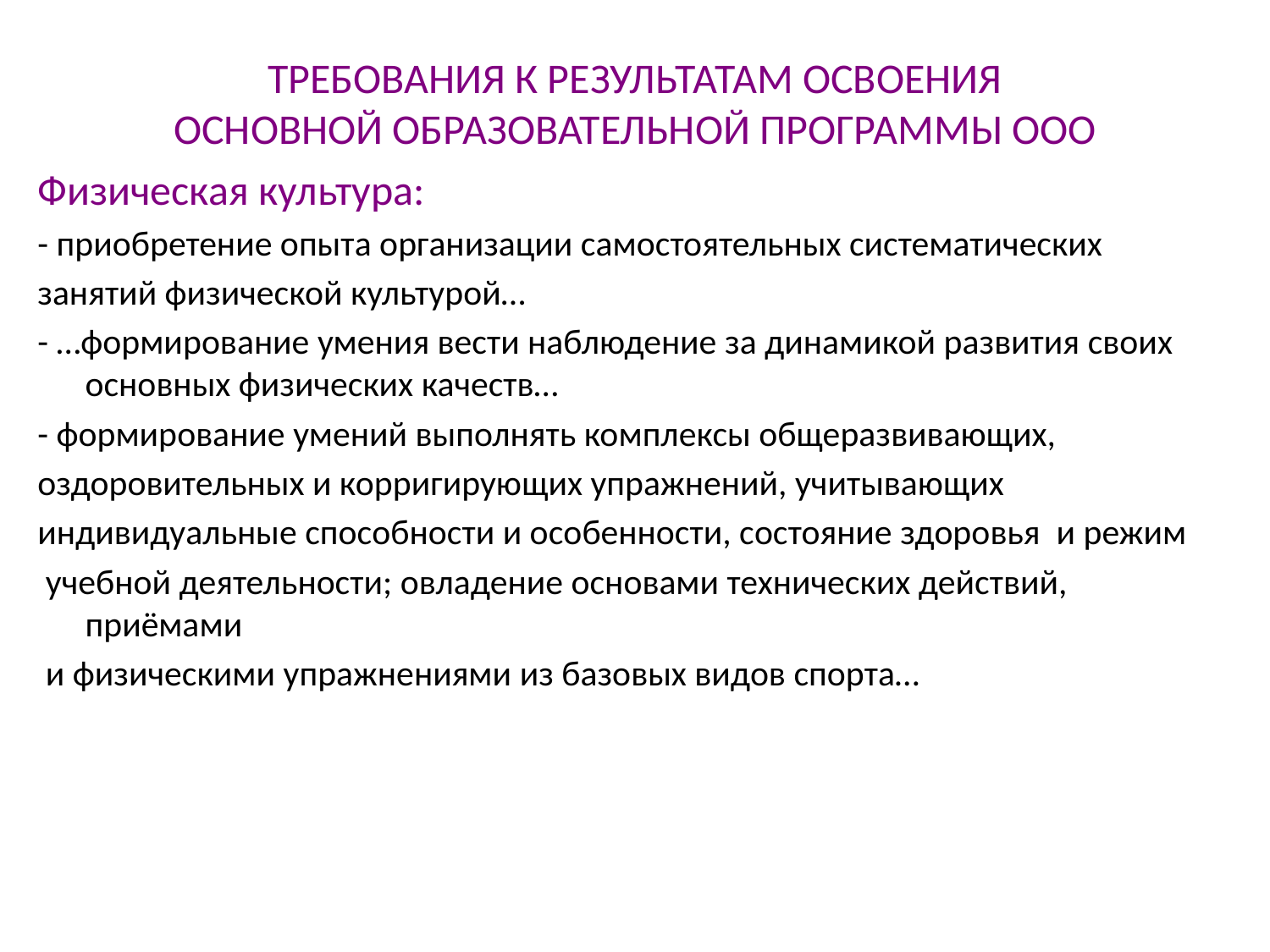

# ТРЕБОВАНИЯ К РЕЗУЛЬТАТАМ ОСВОЕНИЯ ОСНОВНОЙ ОБРАЗОВАТЕЛЬНОЙ ПРОГРАММЫ ООО
Физическая культура:
- приобретение опыта организации самостоятельных систематических
занятий физической культурой…
- …формирование умения вести наблюдение за динамикой развития своих основных физических качеств…
- формирование умений выполнять комплексы общеразвивающих,
оздоровительных и корригирующих упражнений, учитывающих
индивидуальные способности и особенности, состояние здоровья  и режим
 учебной деятельности; овладение основами технических действий, приёмами
 и физическими упражнениями из базовых видов спорта…